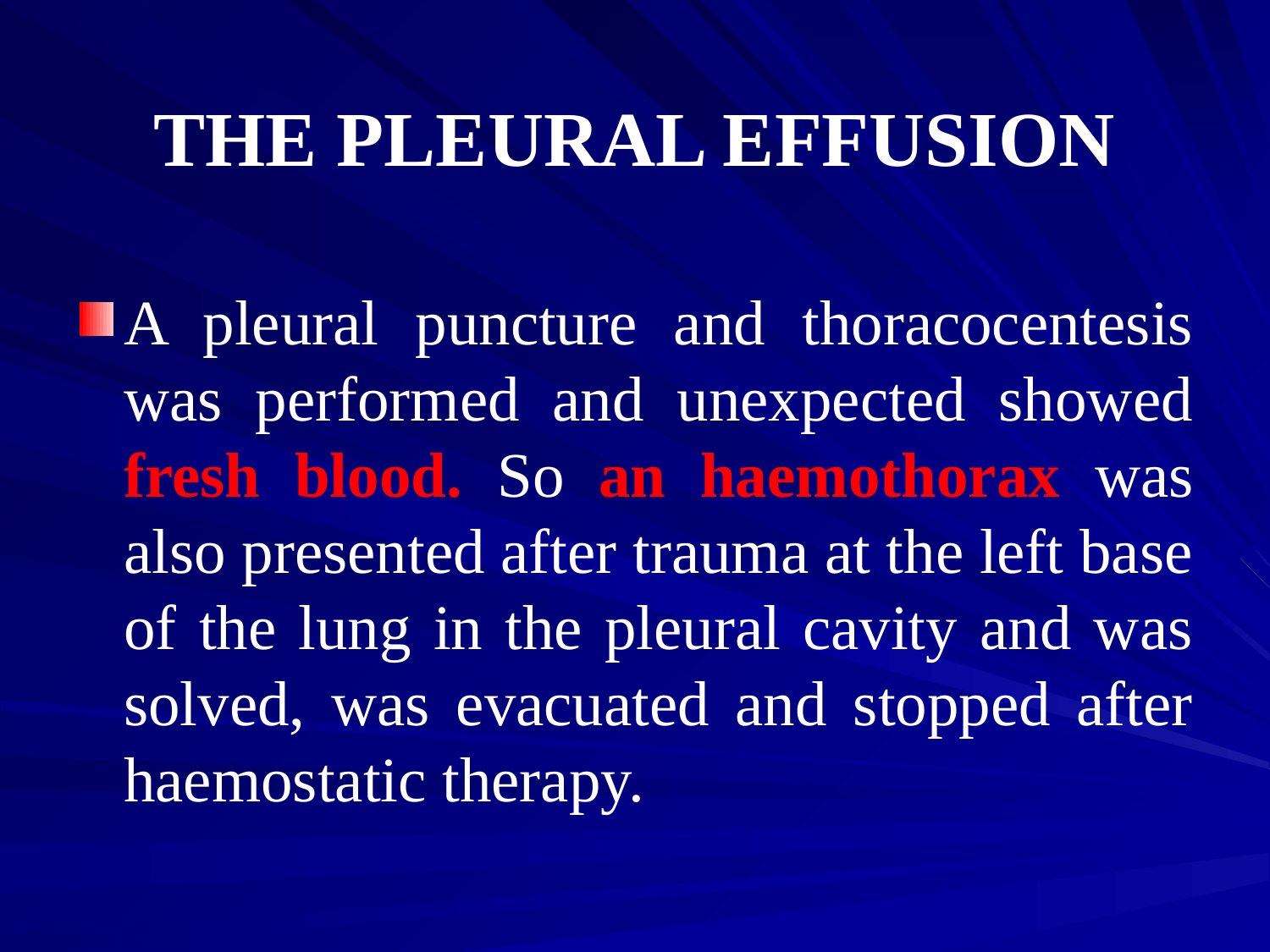

# THE PLEURAL EFFUSION
A pleural puncture and thoracocentesis was performed and unexpected showed fresh blood. So an haemothorax was also presented after trauma at the left base of the lung in the pleural cavity and was solved, was evacuated and stopped after haemostatic therapy.